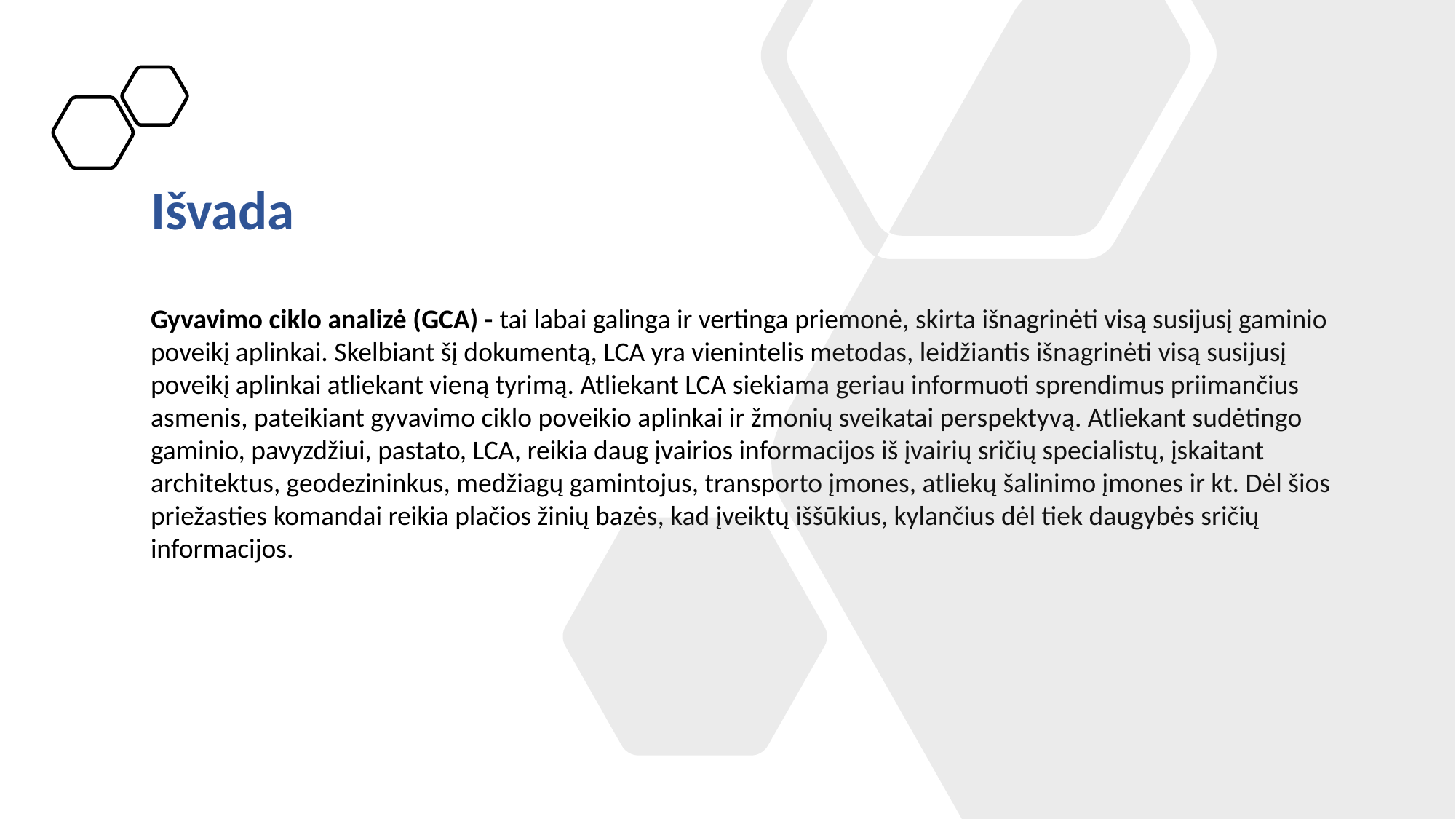

# Išvada
Gyvavimo ciklo analizė (GCA) - tai labai galinga ir vertinga priemonė, skirta išnagrinėti visą susijusį gaminio poveikį aplinkai. Skelbiant šį dokumentą, LCA yra vienintelis metodas, leidžiantis išnagrinėti visą susijusį poveikį aplinkai atliekant vieną tyrimą. Atliekant LCA siekiama geriau informuoti sprendimus priimančius asmenis, pateikiant gyvavimo ciklo poveikio aplinkai ir žmonių sveikatai perspektyvą. Atliekant sudėtingo gaminio, pavyzdžiui, pastato, LCA, reikia daug įvairios informacijos iš įvairių sričių specialistų, įskaitant architektus, geodezininkus, medžiagų gamintojus, transporto įmones, atliekų šalinimo įmones ir kt. Dėl šios priežasties komandai reikia plačios žinių bazės, kad įveiktų iššūkius, kylančius dėl tiek daugybės sričių informacijos.